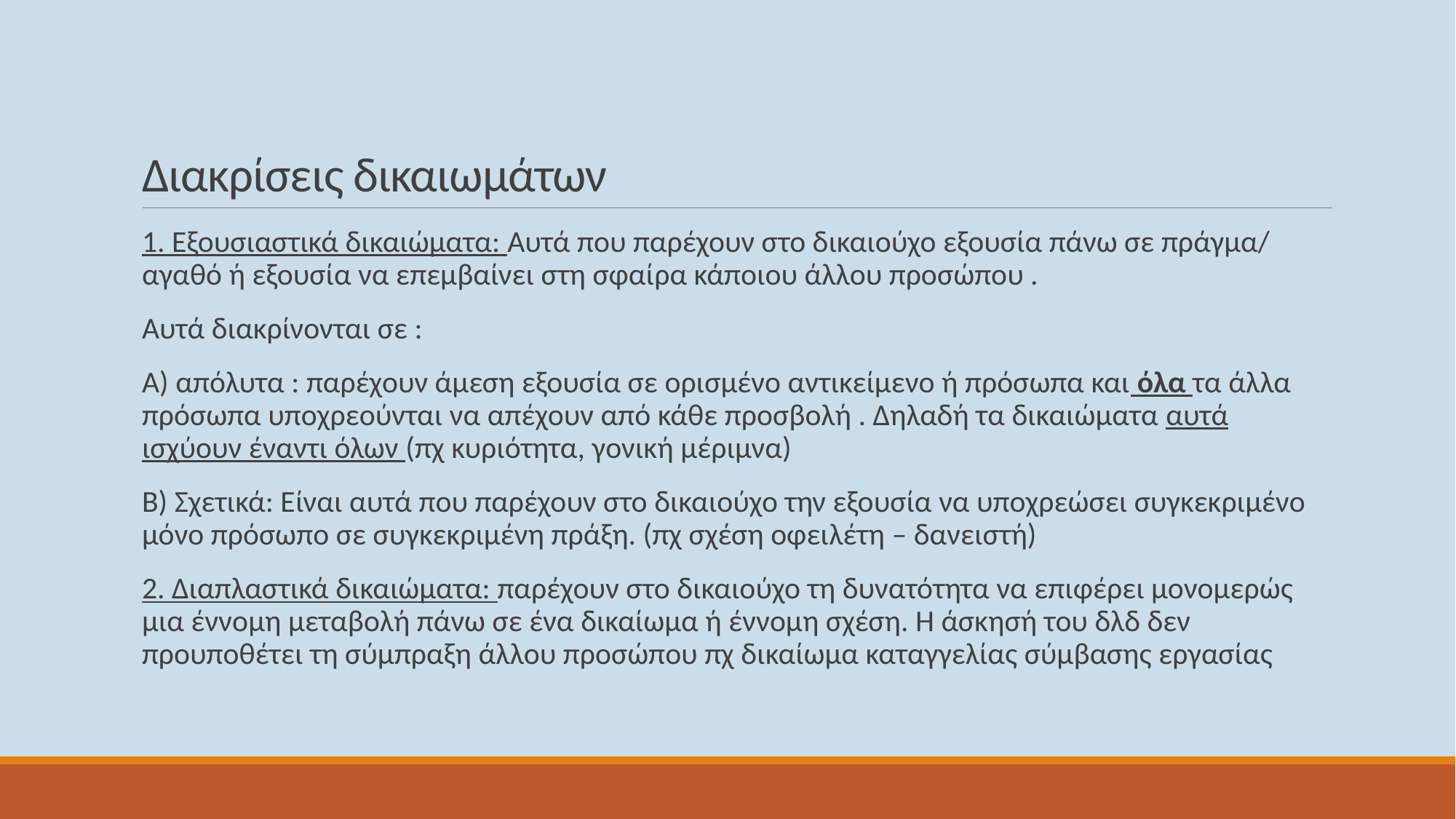

# Διακρίσεις δικαιωμάτων
1. Εξουσιαστικά δικαιώματα: Αυτά που παρέχουν στο δικαιούχο εξουσία πάνω σε πράγμα/ αγαθό ή εξουσία να επεμβαίνει στη σφαίρα κάποιου άλλου προσώπου .
Αυτά διακρίνονται σε :
Α) απόλυτα : παρέχουν άμεση εξουσία σε ορισμένο αντικείμενο ή πρόσωπα και όλα τα άλλα πρόσωπα υποχρεούνται να απέχουν από κάθε προσβολή . Δηλαδή τα δικαιώματα αυτά ισχύουν έναντι όλων (πχ κυριότητα, γονική μέριμνα)
Β) Σχετικά: Είναι αυτά που παρέχουν στο δικαιούχο την εξουσία να υποχρεώσει συγκεκριμένο μόνο πρόσωπο σε συγκεκριμένη πράξη. (πχ σχέση οφειλέτη – δανειστή)
2. Διαπλαστικά δικαιώματα: παρέχουν στο δικαιούχο τη δυνατότητα να επιφέρει μονομερώς μια έννομη μεταβολή πάνω σε ένα δικαίωμα ή έννομη σχέση. Η άσκησή του δλδ δεν προυποθέτει τη σύμπραξη άλλου προσώπου πχ δικαίωμα καταγγελίας σύμβασης εργασίας